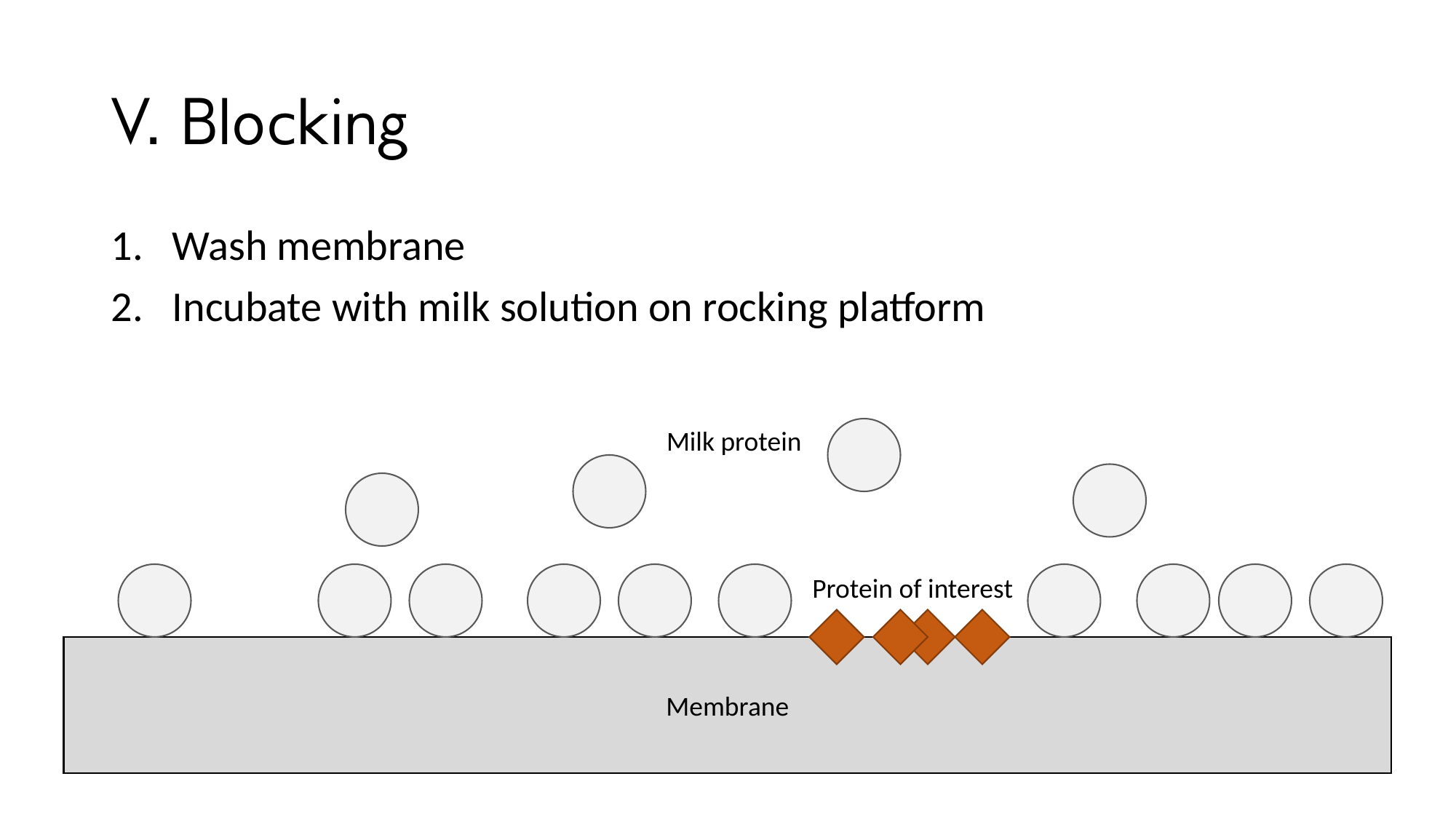

# V. Blocking
Wash membrane
Incubate with milk solution on rocking platform
Milk protein

Protein of interest

Membrane